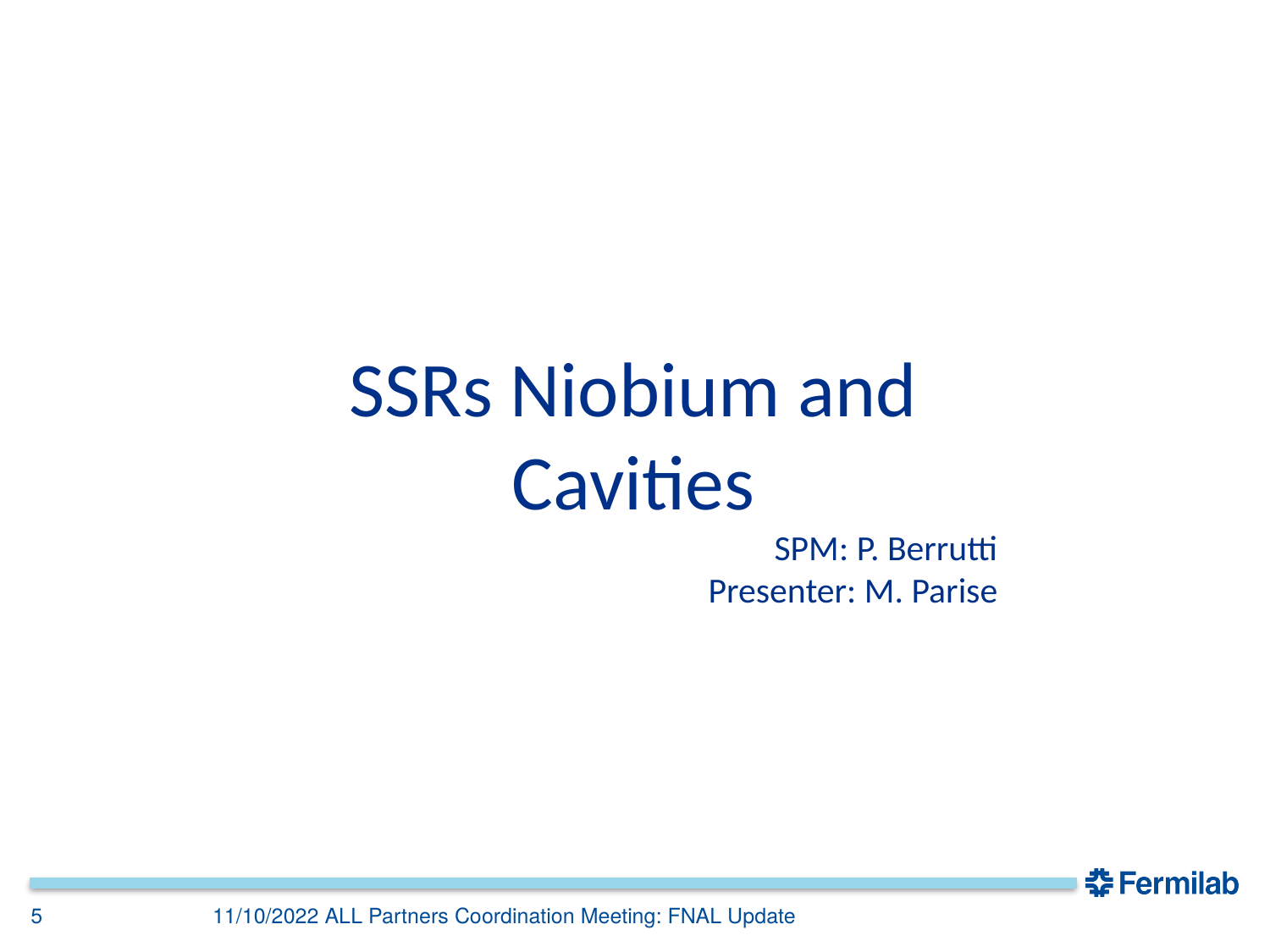

SSRs Niobium and Cavities
SPM: P. Berrutti
Presenter: M. Parise

5

11/10/2022 ALL Partners Coordination Meeting: FNAL Update